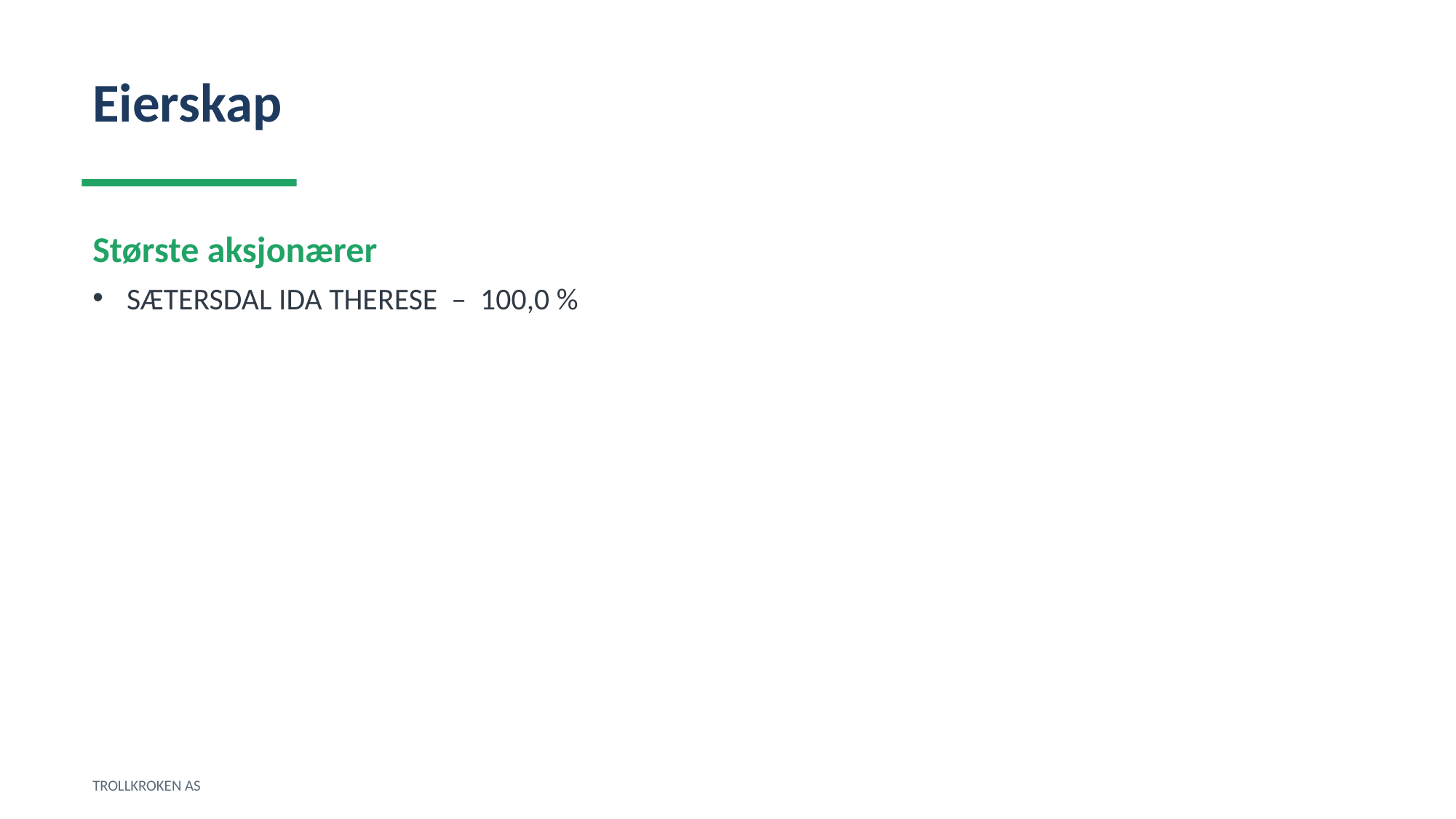

Eierskap

Største aksjonærer
SÆTERSDAL IDA THERESE  –  100,0 %
TROLLKROKEN AS